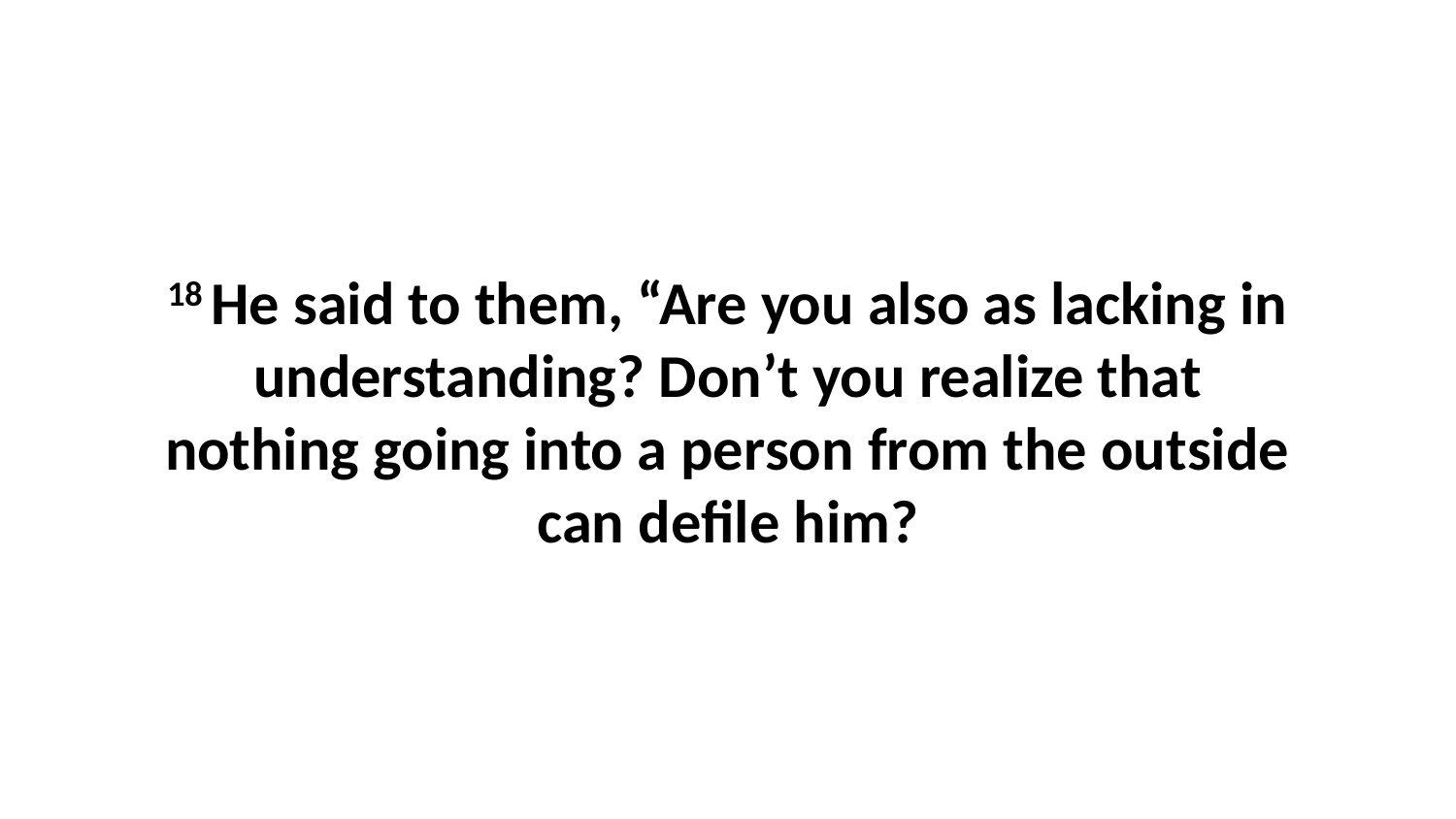

18 He said to them, “Are you also as lacking in understanding? Don’t you realize that nothing going into a person from the outside can defile him?